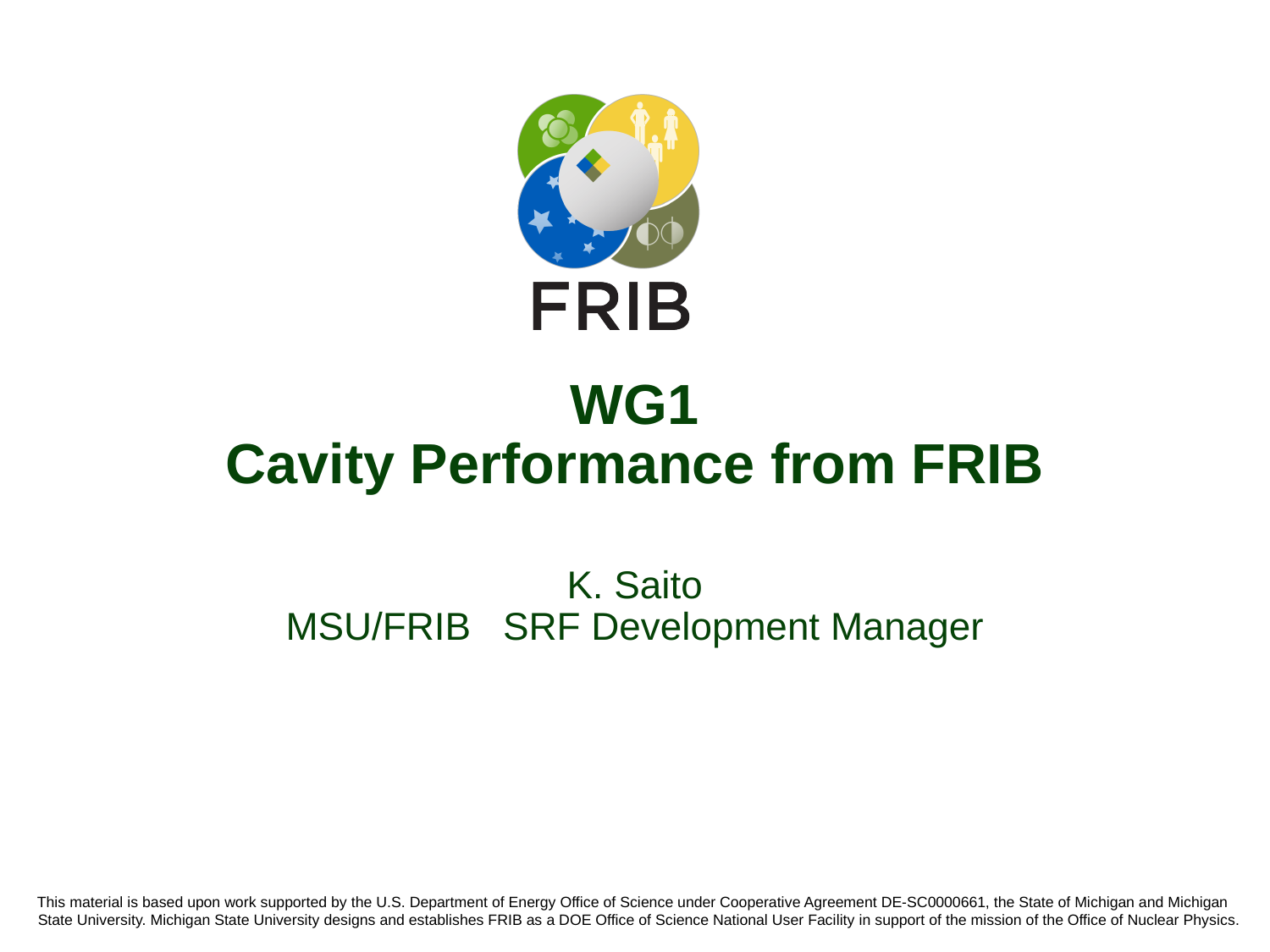

# WG1 Cavity Performance from FRIB
K. Saito
MSU/FRIB   SRF Development Manager